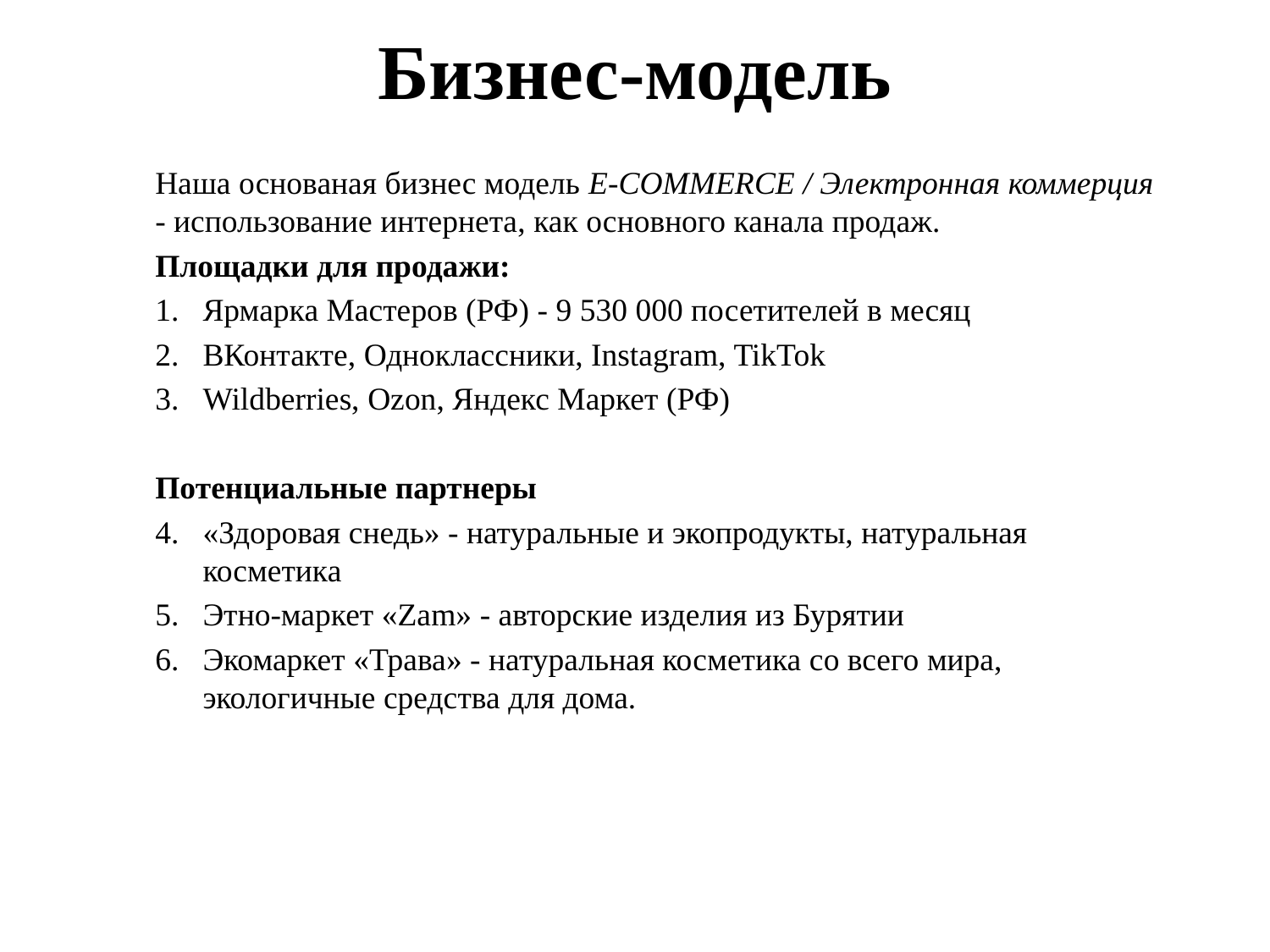

# Бизнес-модель
Наша основаная бизнес модель E-COMMERCE / Электронная коммерция - использование интернета, как основного канала продаж.
Площадки для продажи:
Ярмарка Мастеров (РФ) - 9 530 000 посетителей в месяц
ВКонтакте, Одноклассники, Instagram, TikTok
Wildberries, Ozon, Яндекс Маркет (РФ)

Потенциальные партнеры
«Здоровая снедь» - натуральные и экопродукты, натуральная косметика
Этно-маркет «Zam» - авторские изделия из Бурятии
Экомаркет «Трава» - натуральная косметика со всего мира, экологичные средства для дома.